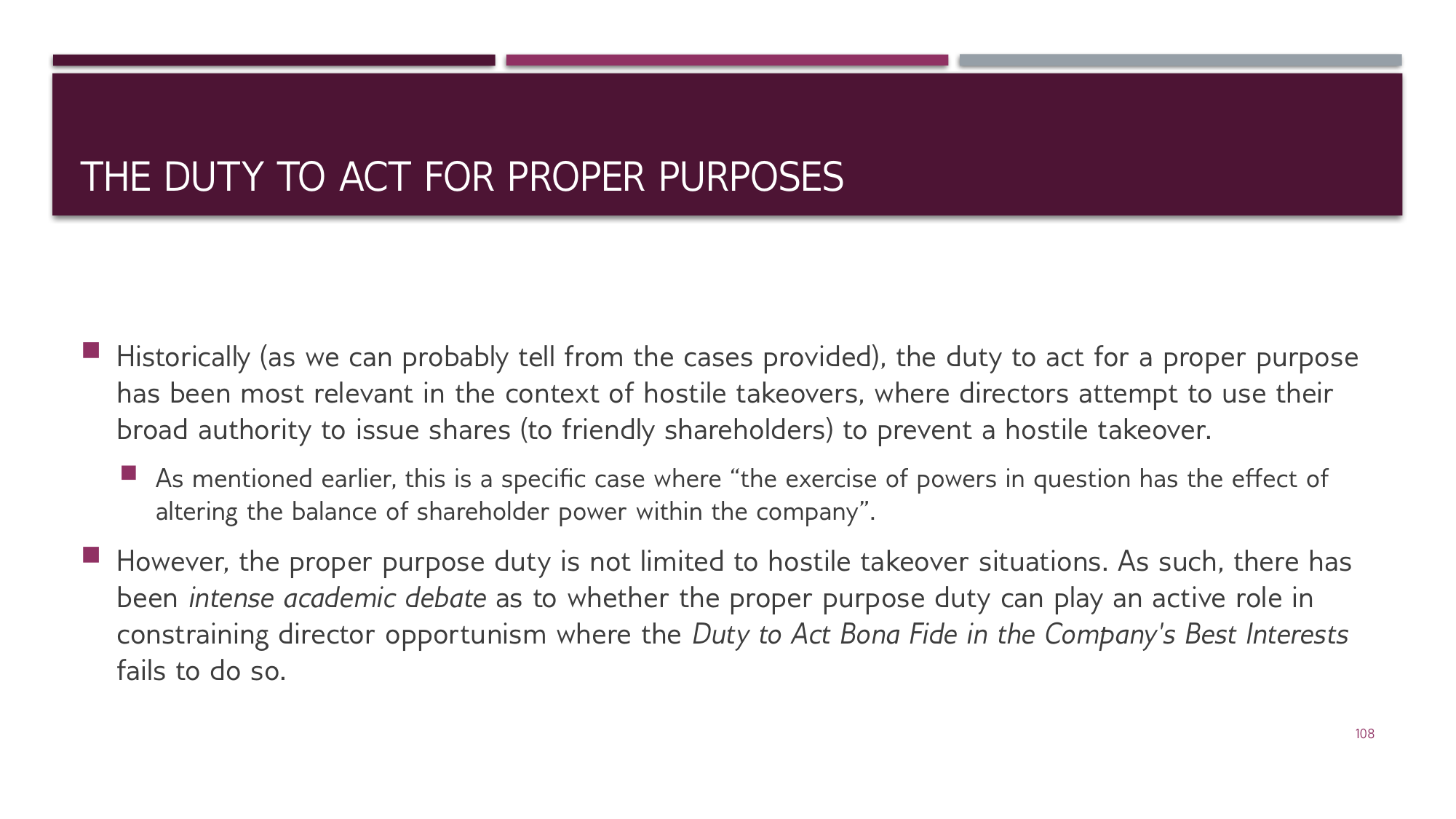

# The Duty to Act for Proper Purposes
Historically (as we can probably tell from the cases provided), the duty to act for a proper purpose has been most relevant in the context of hostile takeovers, where directors attempt to use their broad authority to issue shares (to friendly shareholders) to prevent a hostile takeover.
As mentioned earlier, this is a specific case where “the exercise of powers in question has the effect of altering the balance of shareholder power within the company”.
However, the proper purpose duty is not limited to hostile takeover situations. As such, there has been intense academic debate as to whether the proper purpose duty can play an active role in constraining director opportunism where the Duty to Act Bona Fide in the Company's Best Interests fails to do so.
108